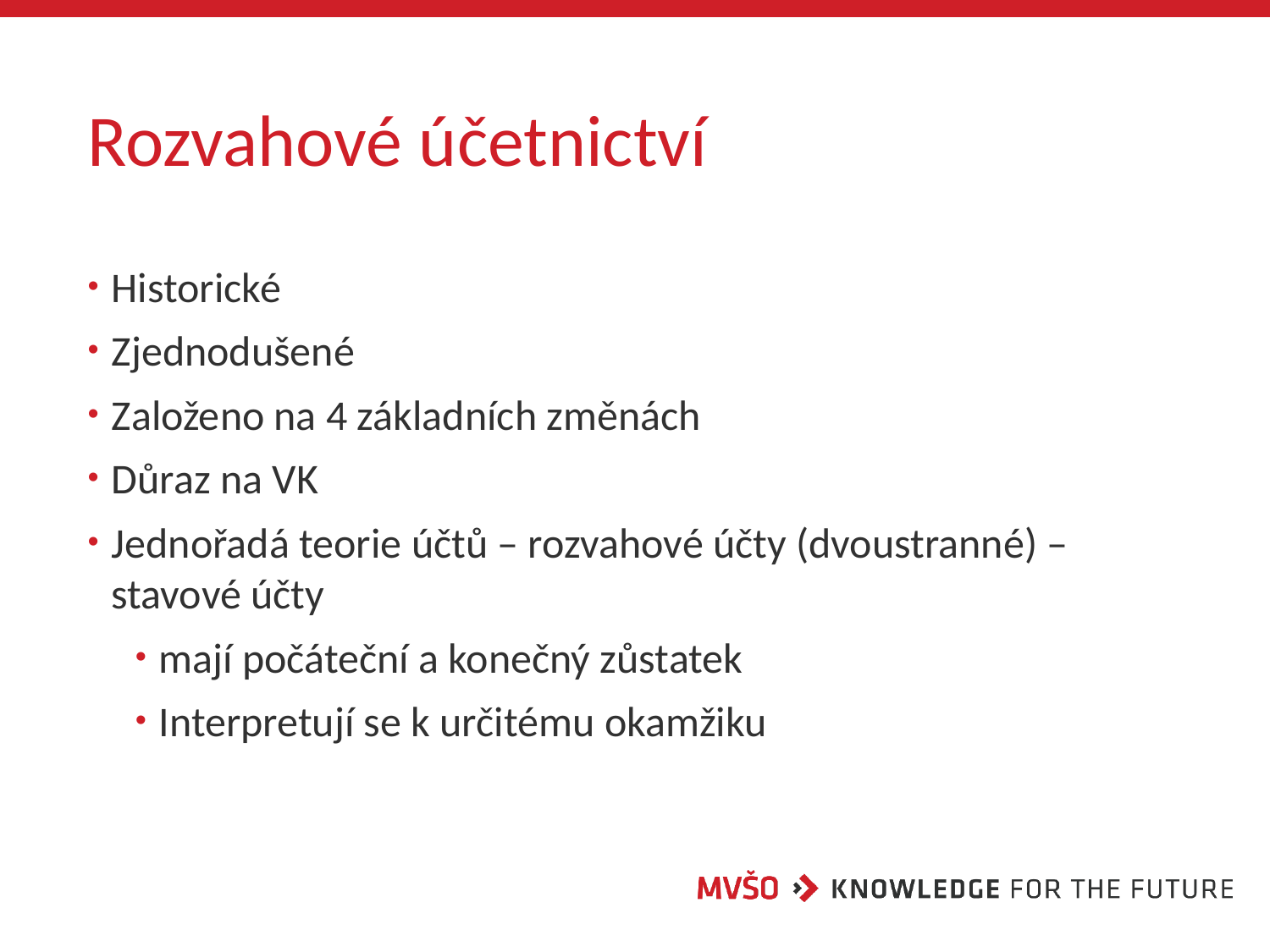

# Rozvahové účetnictví
Historické
Zjednodušené
Založeno na 4 základních změnách
Důraz na VK
Jednořadá teorie účtů – rozvahové účty (dvoustranné) – stavové účty
mají počáteční a konečný zůstatek
Interpretují se k určitému okamžiku